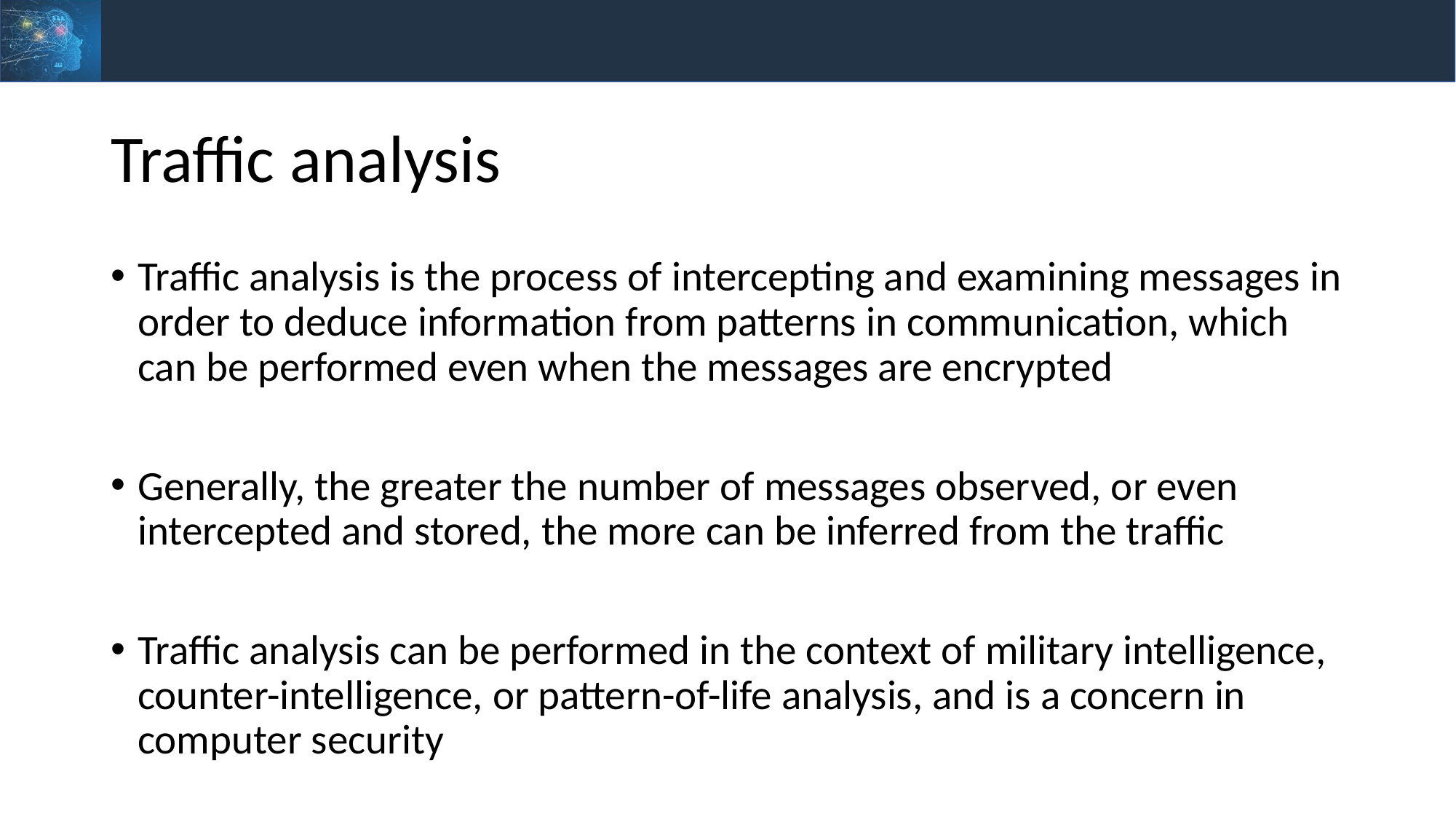

# Traffic analysis
Traffic analysis is the process of intercepting and examining messages in order to deduce information from patterns in communication, which can be performed even when the messages are encrypted

Generally, the greater the number of messages observed, or even intercepted and stored, the more can be inferred from the traffic

Traffic analysis can be performed in the context of military intelligence, counter-intelligence, or pattern-of-life analysis, and is a concern in computer security